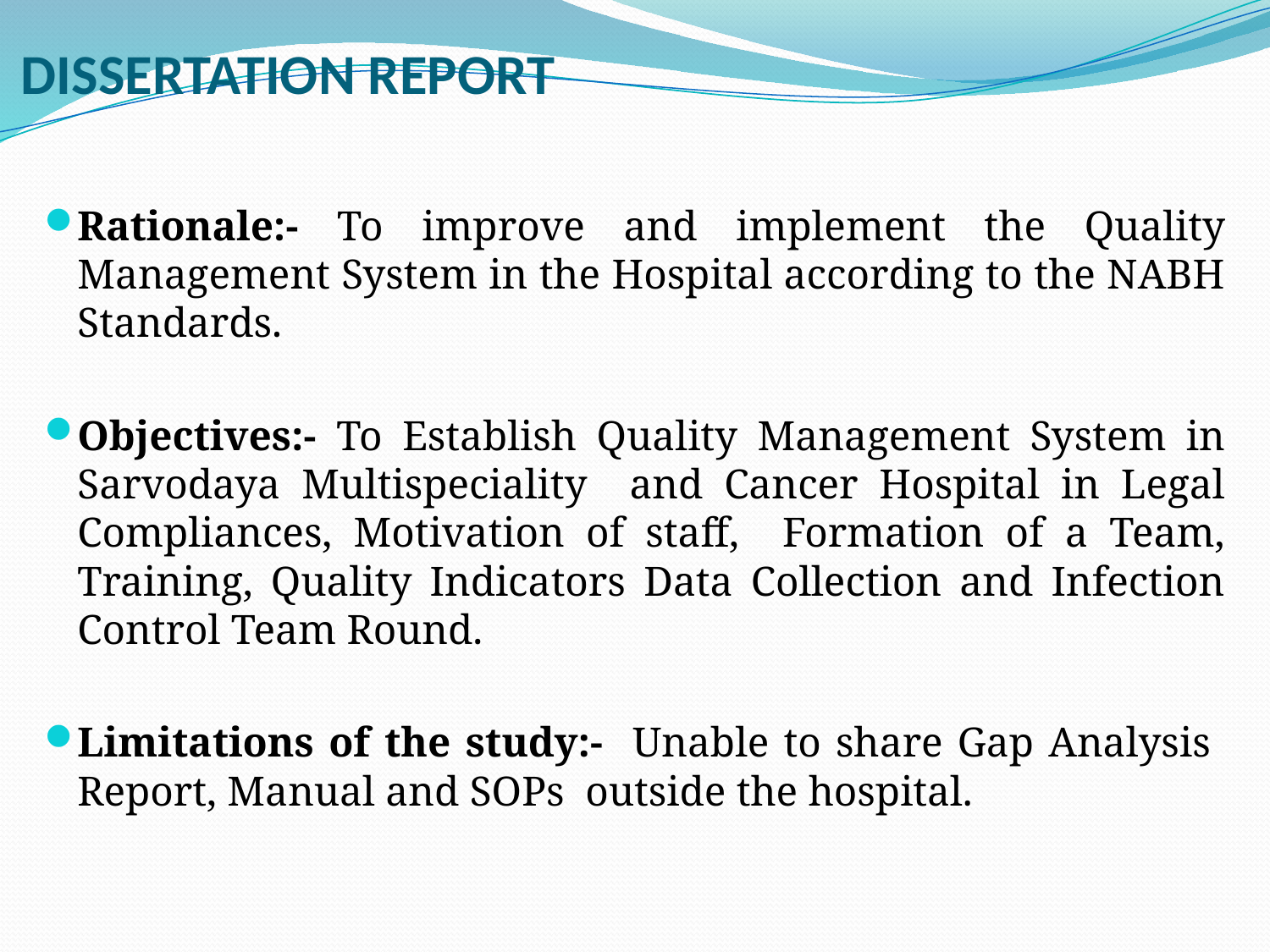

# DISSERTATION REPORT

Rationale:- To improve and implement the Quality Management System in the Hospital according to the NABH Standards.

Objectives:- To Establish Quality Management System in Sarvodaya Multispeciality  and Cancer Hospital in Legal Compliances, Motivation of staff,  Formation of a Team, Training, Quality Indicators Data Collection and Infection Control Team Round.

Limitations of the study:-  Unable to share Gap Analysis  Report, Manual and SOPs  outside the hospital.